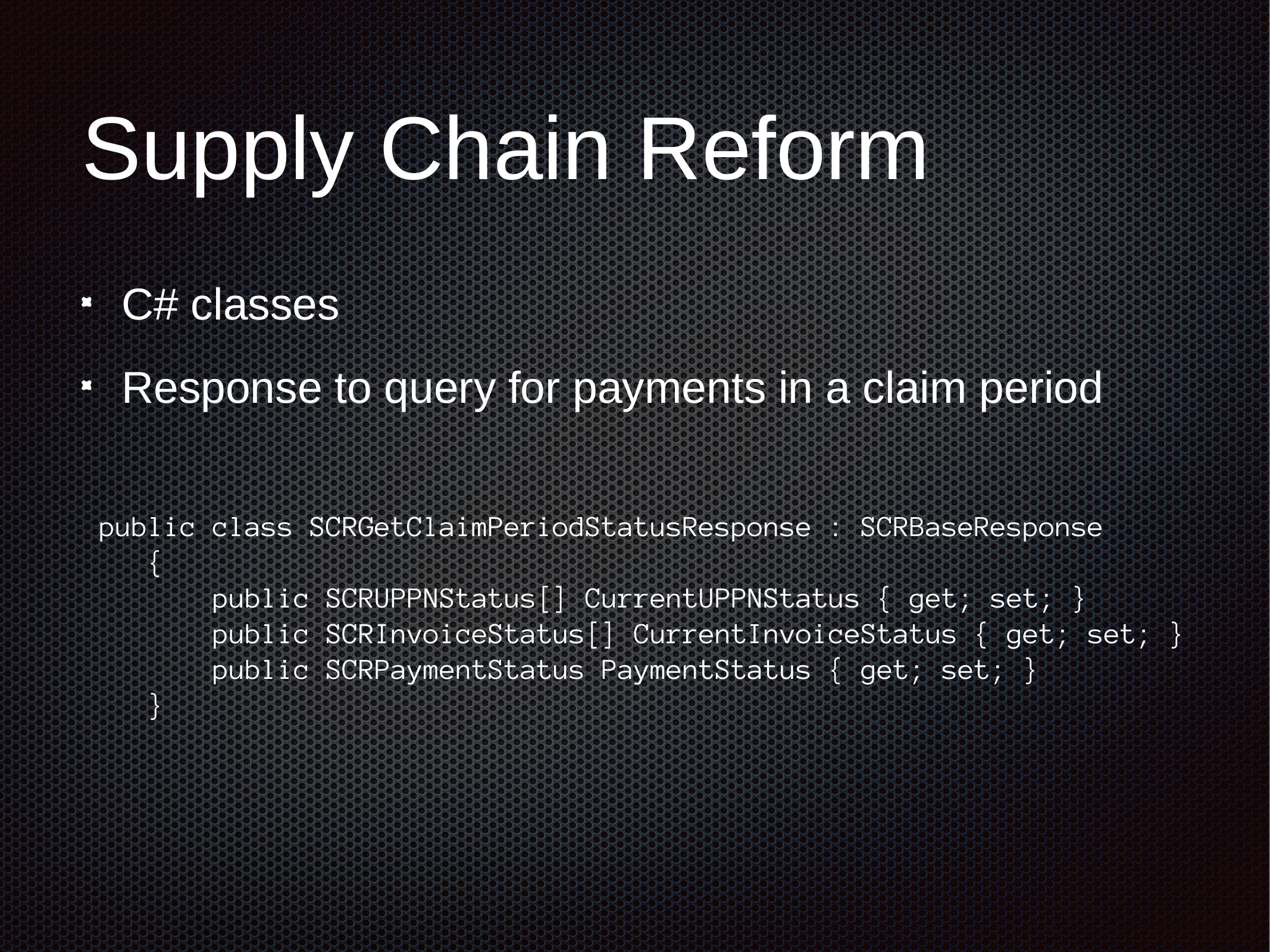

# Supply Chain Reform
C# classes
Response to query for payments in a claim period
 public class SCRGetClaimPeriodStatusResponse : SCRBaseResponse
    {
        public SCRUPPNStatus[] CurrentUPPNStatus { get; set; }
        public SCRInvoiceStatus[] CurrentInvoiceStatus { get; set; }
        public SCRPaymentStatus PaymentStatus { get; set; }
    }